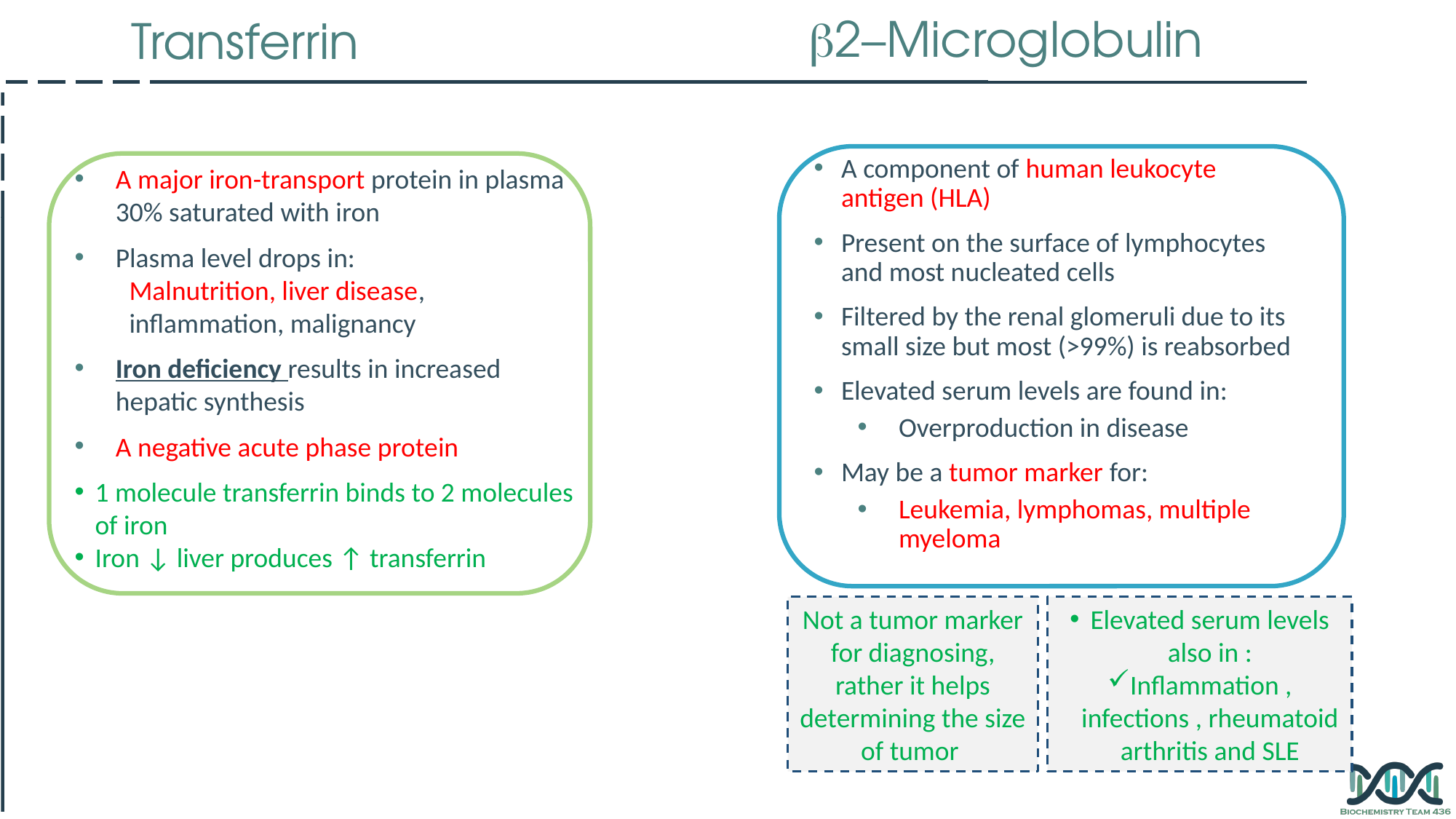

β2–Microglobulin
Transferrin

A component of human leukocyte antigen (HLA)
Present on the surface of lymphocytes and most nucleated cells
Filtered by the renal glomeruli due to its small size but most (>99%) is reabsorbed
Elevated serum levels are found in:
Overproduction in disease
May be a tumor marker for:
Leukemia, lymphomas, multiple myeloma

A major iron-transport protein in plasma 30% saturated with iron

Plasma level drops in:
Malnutrition, liver disease, inflammation, malignancy

Iron deficiency results in increased hepatic synthesis

A negative acute phase protein

1 molecule transferrin binds to 2 molecules of iron
Iron ↓ liver produces ↑ transferrin

Not a tumor marker for diagnosing, rather it helps determining the size of tumor
Elevated serum levels also in :
Inflammation , infections , rheumatoid arthritis and SLE